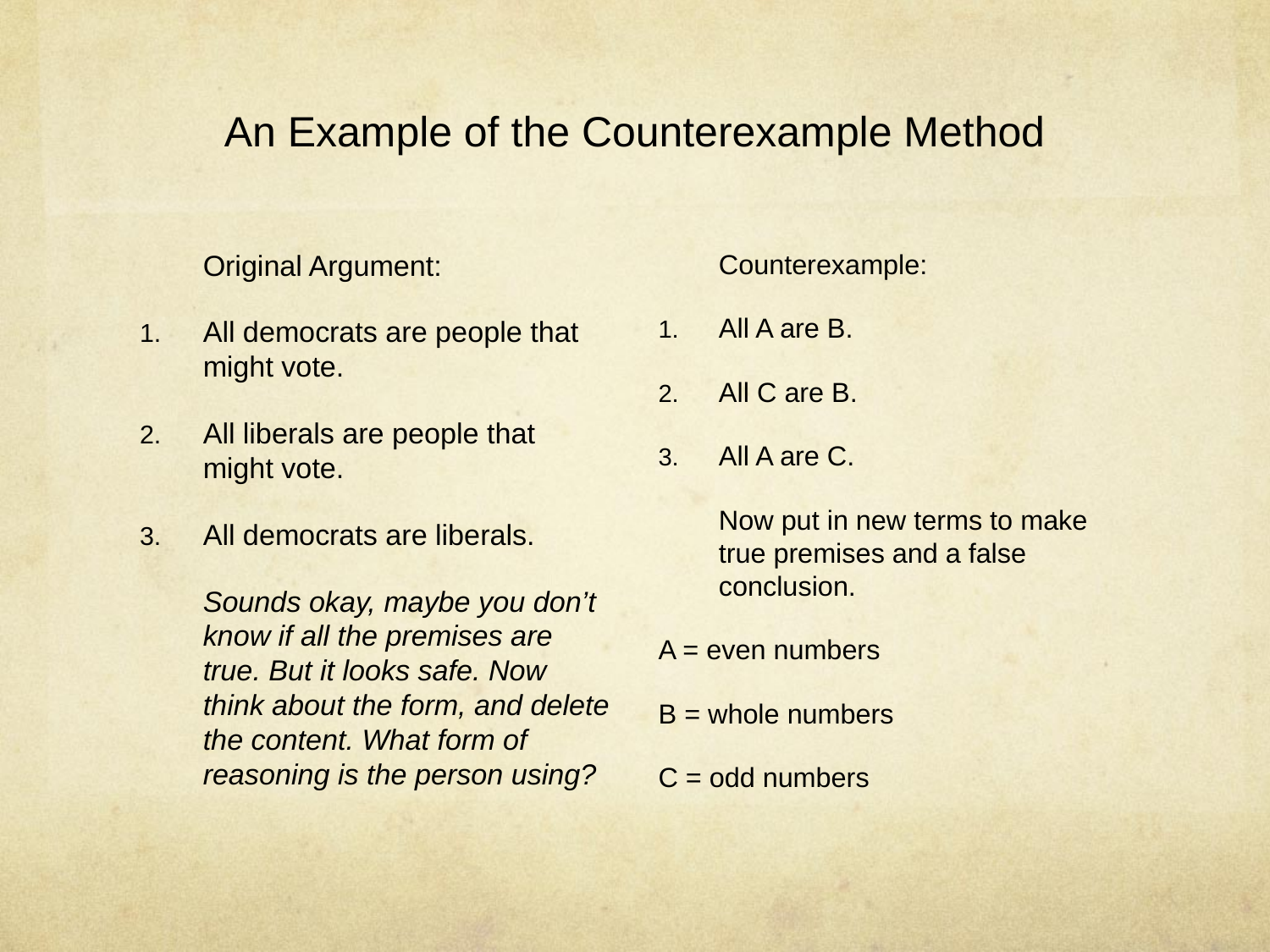

# An Example of the Counterexample Method
	Original Argument:
All democrats are people that might vote.
All liberals are people that might vote.
All democrats are liberals.
	Sounds okay, maybe you don’t know if all the premises are true. But it looks safe. Now think about the form, and delete the content. What form of reasoning is the person using?
	Counterexample:
All A are B.
All C are B.
All A are C.
	Now put in new terms to make true premises and a false conclusion.
A = even numbers
B = whole numbers
C = odd numbers